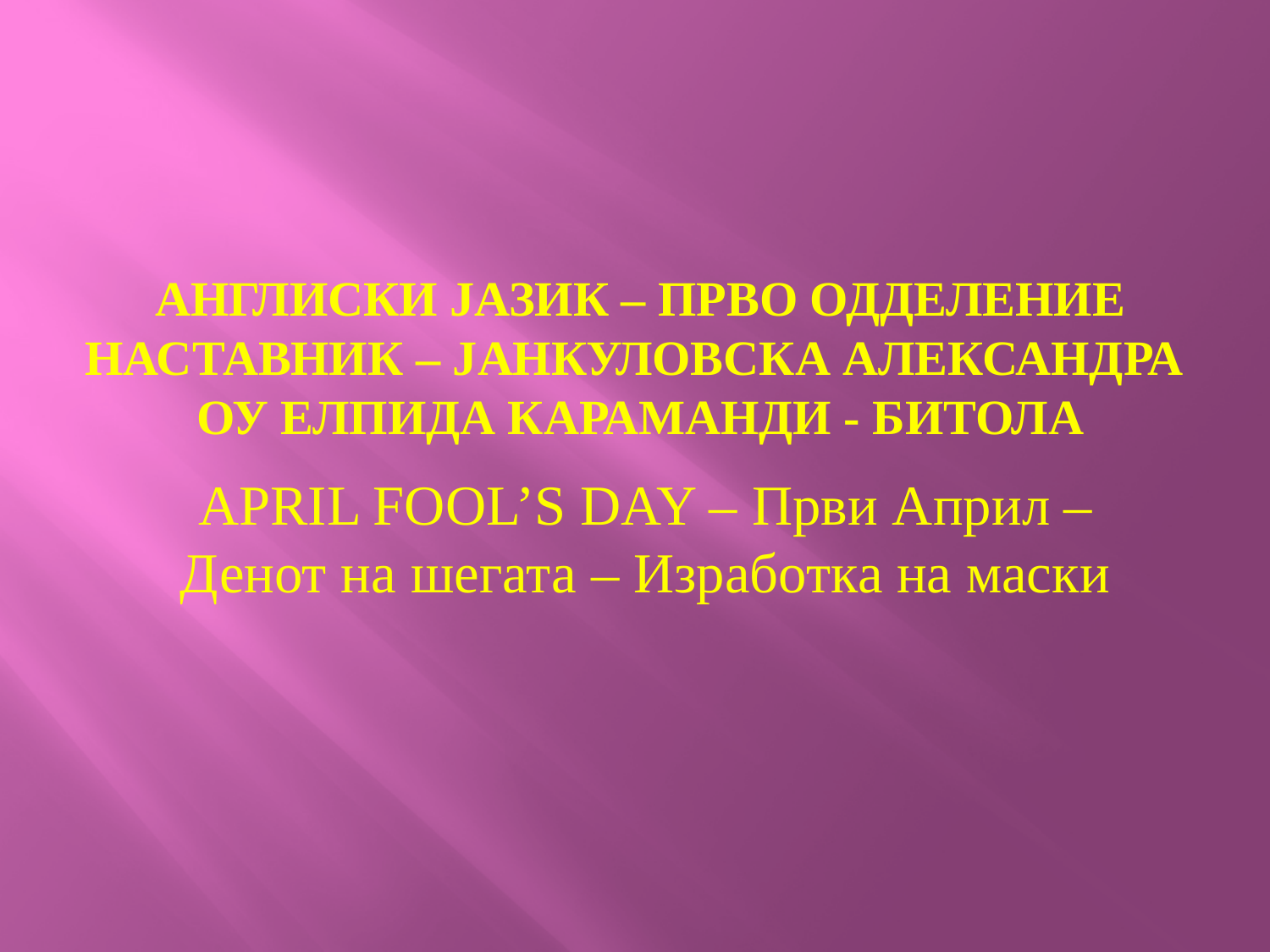

# Англиски јазик – Прво одделение Наставник – Јанкуловска Александра ОУ Елпида Караманди - Битола
APRIL FOOL’S DAY – Први Април – Денот на шегата – Изработка на маски